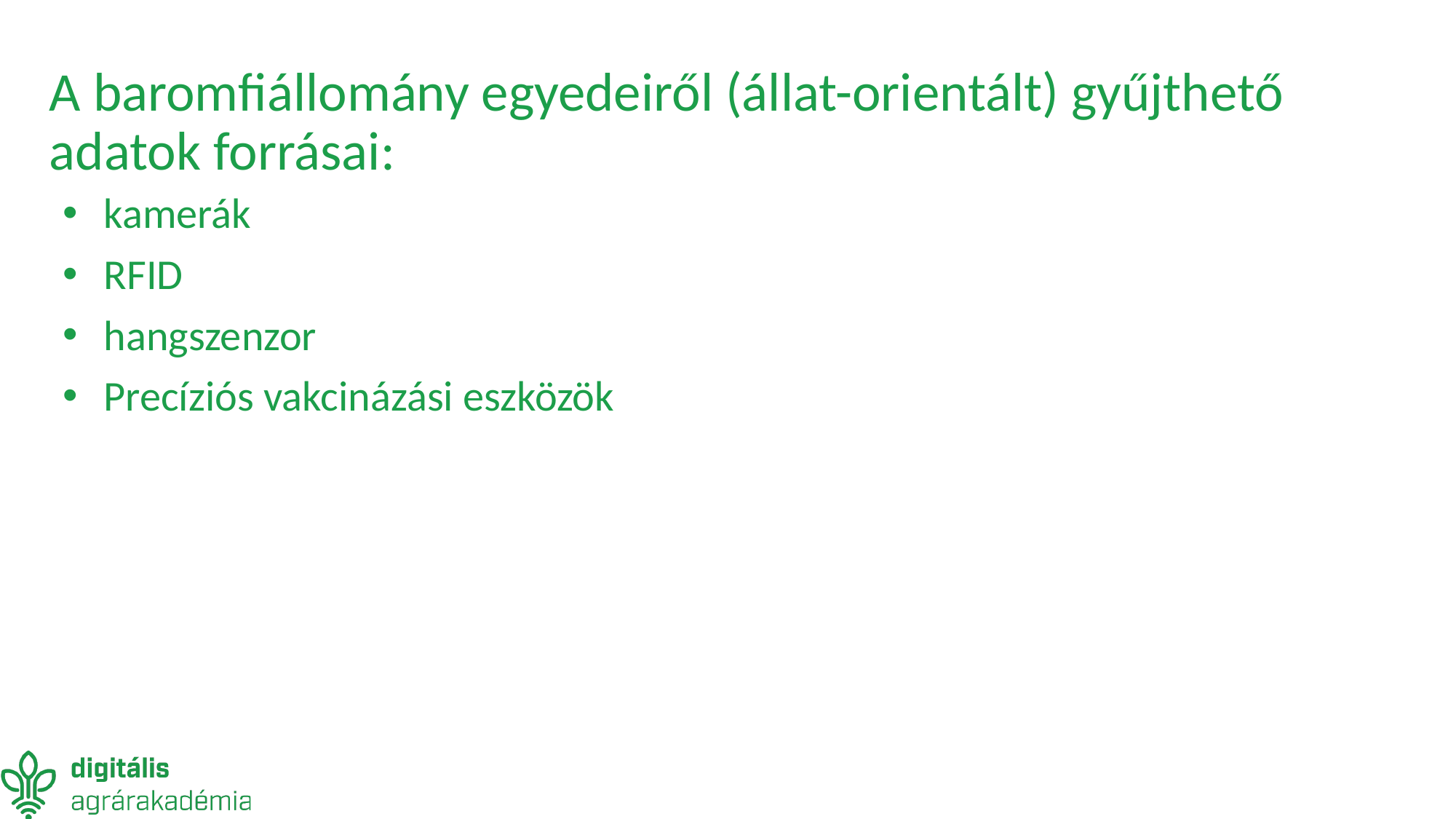

# A baromfiállomány egyedeiről (állat-orientált) gyűjthető adatok forrásai:
kamerák
RFID
hangszenzor
Precíziós vakcinázási eszközök